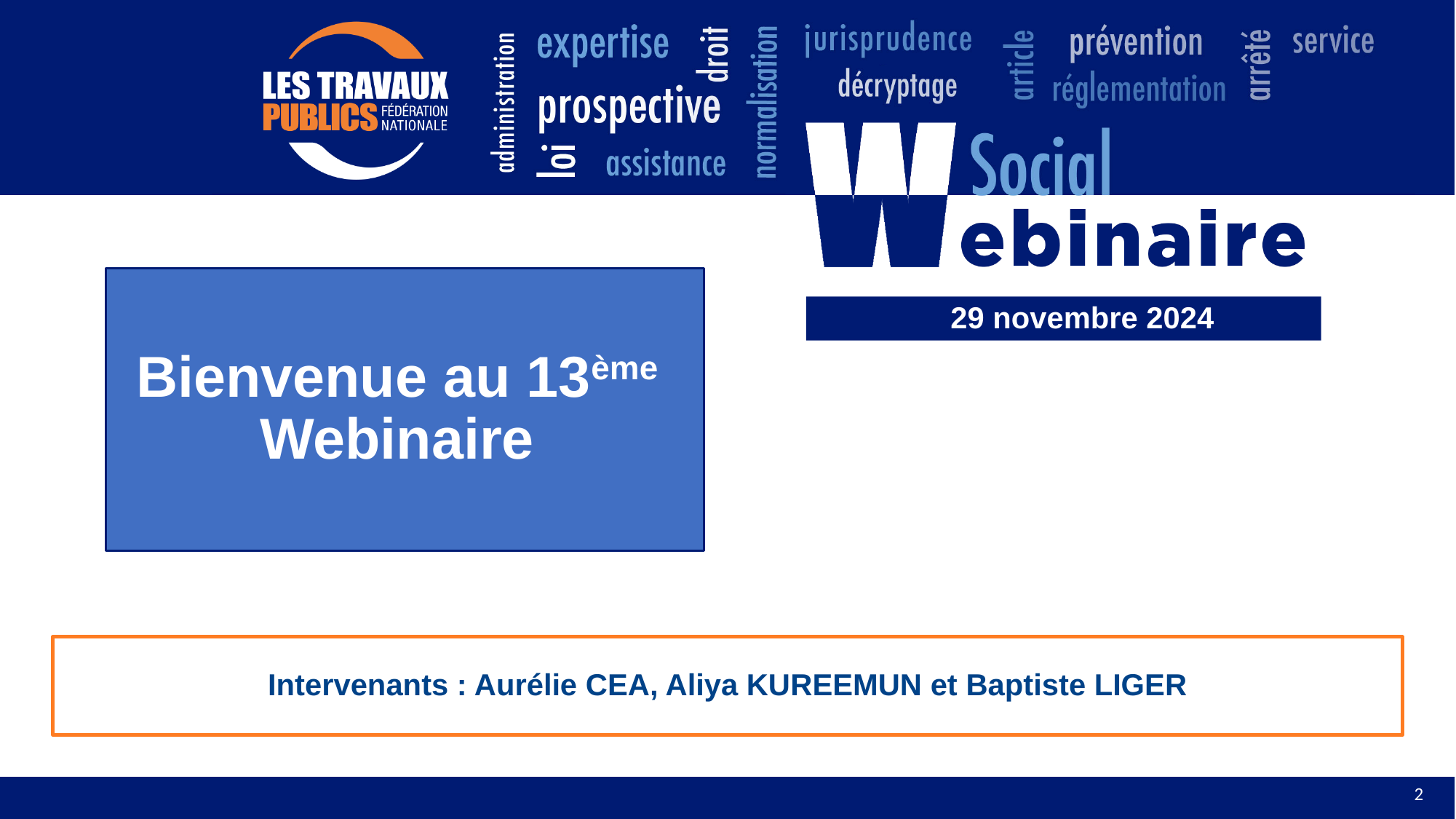

Bienvenue au 13ème  Webinaire
29 novembre 2024
Intervenants : Aurélie CEA, Aliya KUREEMUN et Baptiste LIGER